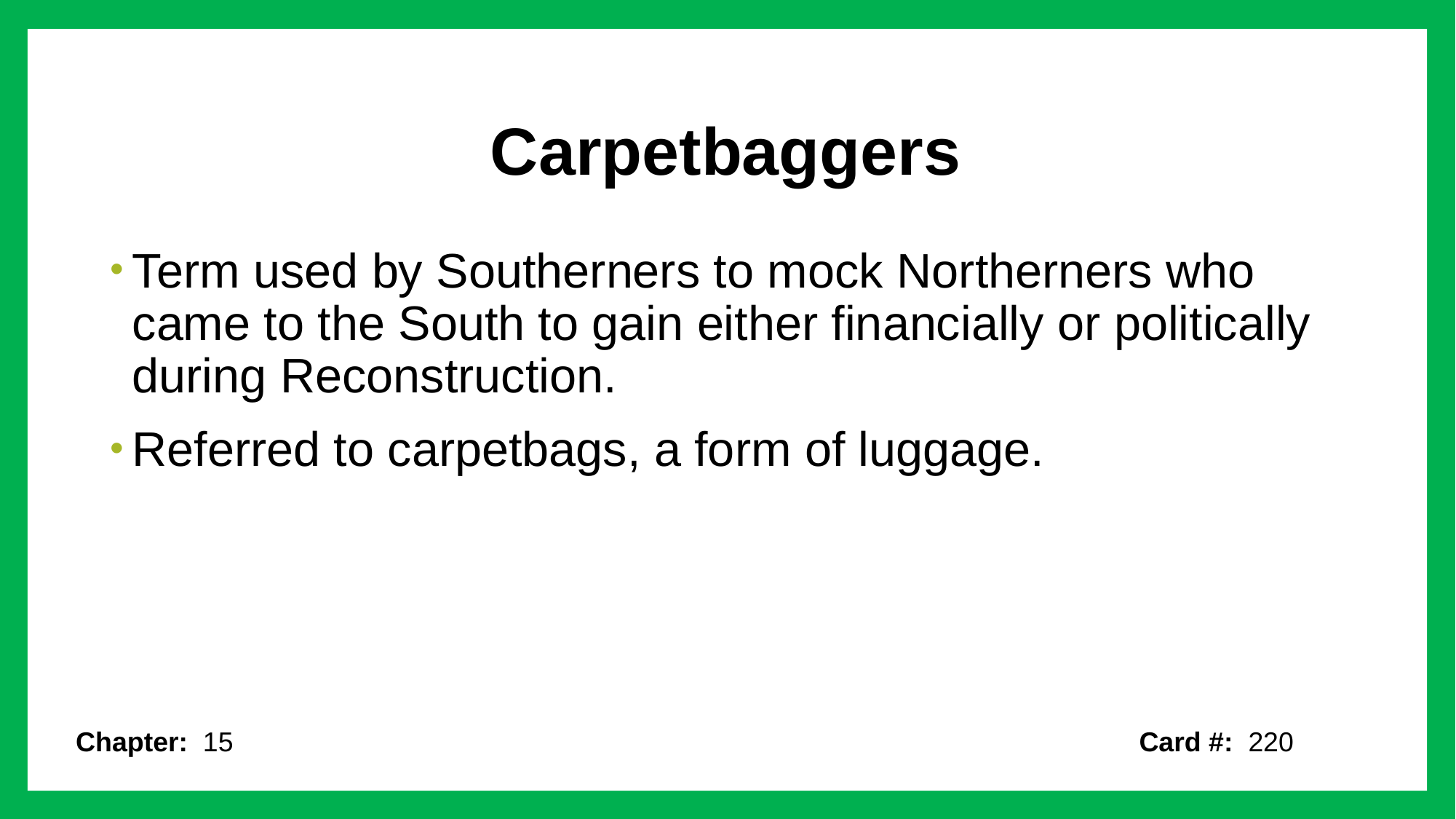

# Carpetbaggers
Term used by Southerners to mock Northerners who came to the South to gain either financially or politically during Reconstruction.
Referred to carpetbags, a form of luggage.
Card #:  220
Chapter:  15